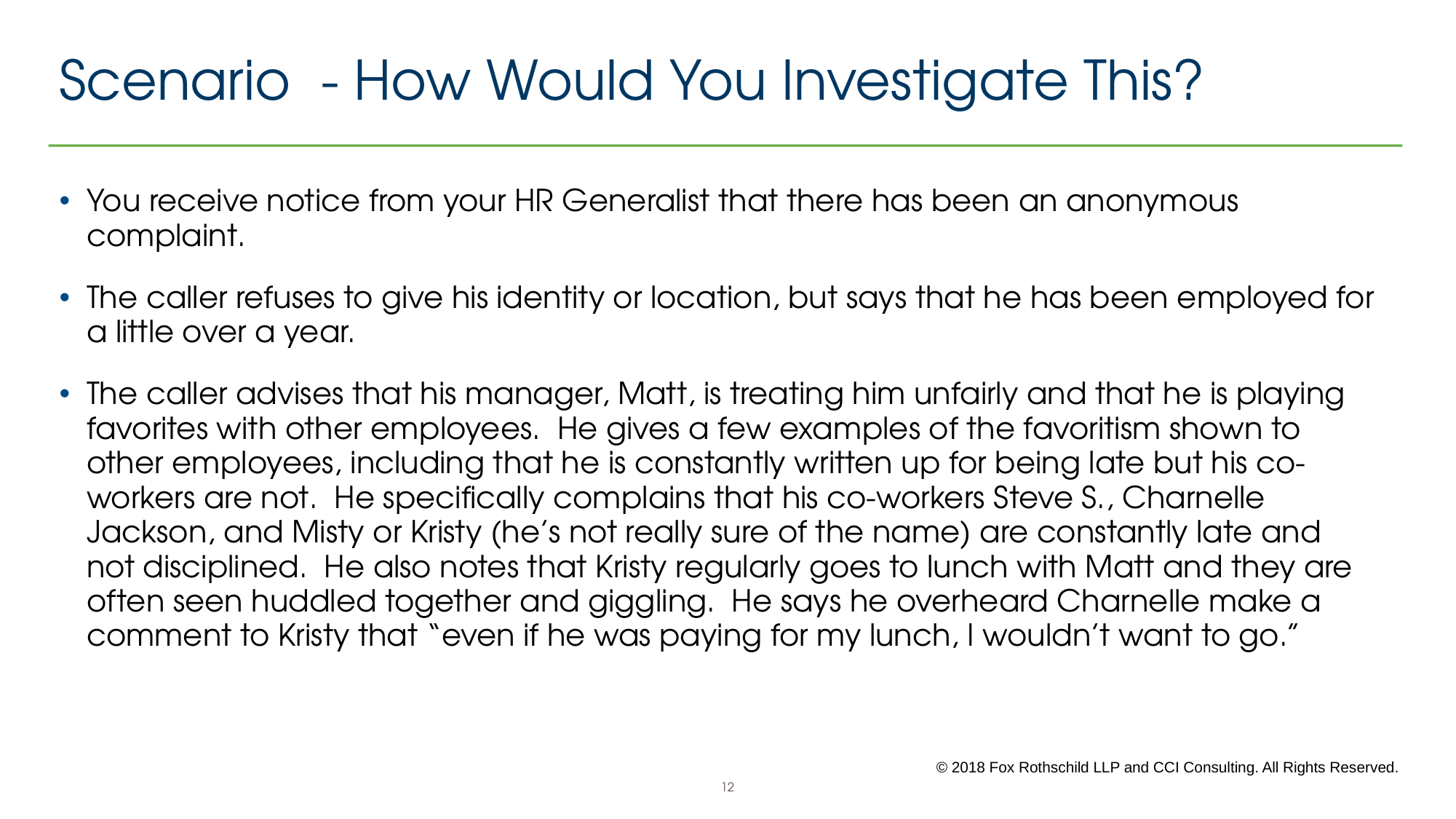

# Scenario  - How Would You Investigate This?
You receive notice from your HR Generalist that there has been an anonymous complaint.
The caller refuses to give his identity or location, but says that he has been employed for a little over a year.
The caller advises that his manager, Matt, is treating him unfairly and that he is playing favorites with other employees.  He gives a few examples of the favoritism shown to other employees, including that he is constantly written up for being late but his co-workers are not.  He specifically complains that his co-workers Steve S., Charnelle Jackson, and Misty or Kristy (he’s not really sure of the name) are constantly late and not disciplined.  He also notes that Kristy regularly goes to lunch with Matt and they are often seen huddled together and giggling.  He says he overheard Charnelle make a comment to Kristy that “even if he was paying for my lunch, I wouldn’t want to go.”

12